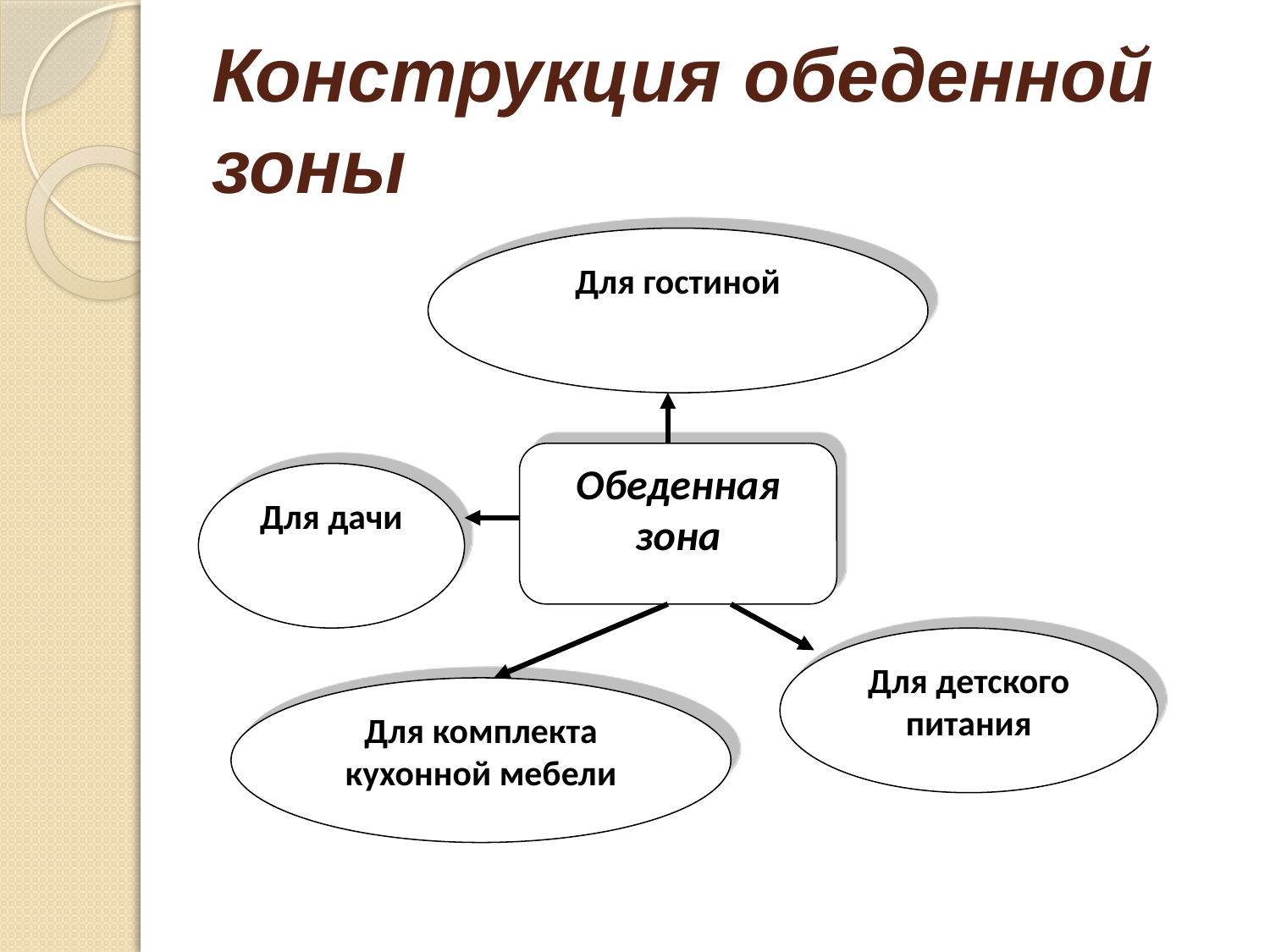

# Конструкция обеденной зоны
Для гостиной
Обеденная зона
Для дачи
Для детского питания
Для комплекта кухонной мебели